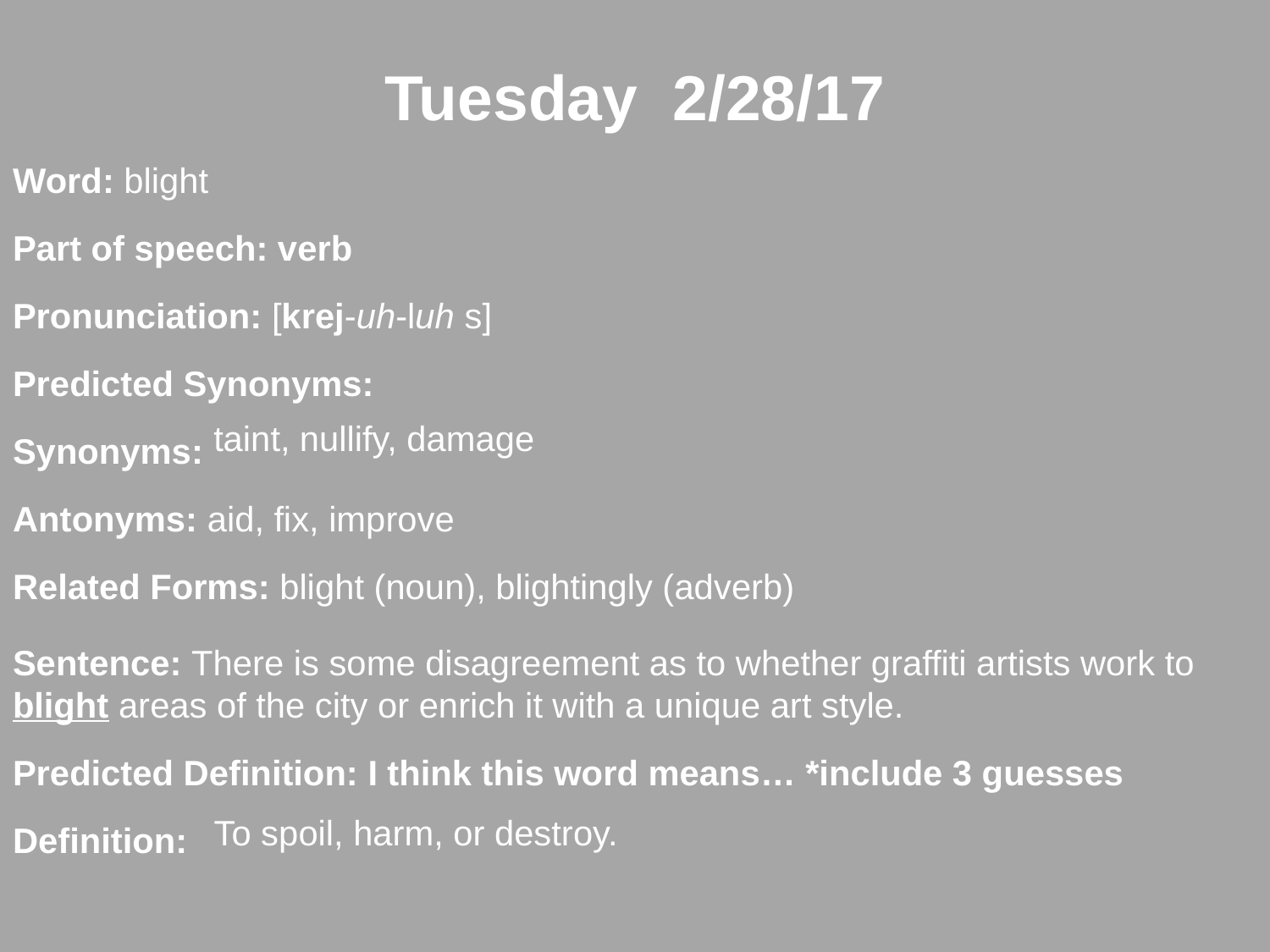

Tuesday  2/28/17

Word: blight

Part of speech: verb

Pronunciation: [krej-uh-luh s]

Predicted Synonyms:

Synonyms:

Antonyms: aid, fix, improve

Related Forms: blight (noun), blightingly (adverb)

Sentence: There is some disagreement as to whether graffiti artists work to blight areas of the city or enrich it with a unique art style.

Predicted Definition: I think this word means… *include 3 guesses

Definition:

taint, nullify, damage
To spoil, harm, or destroy.